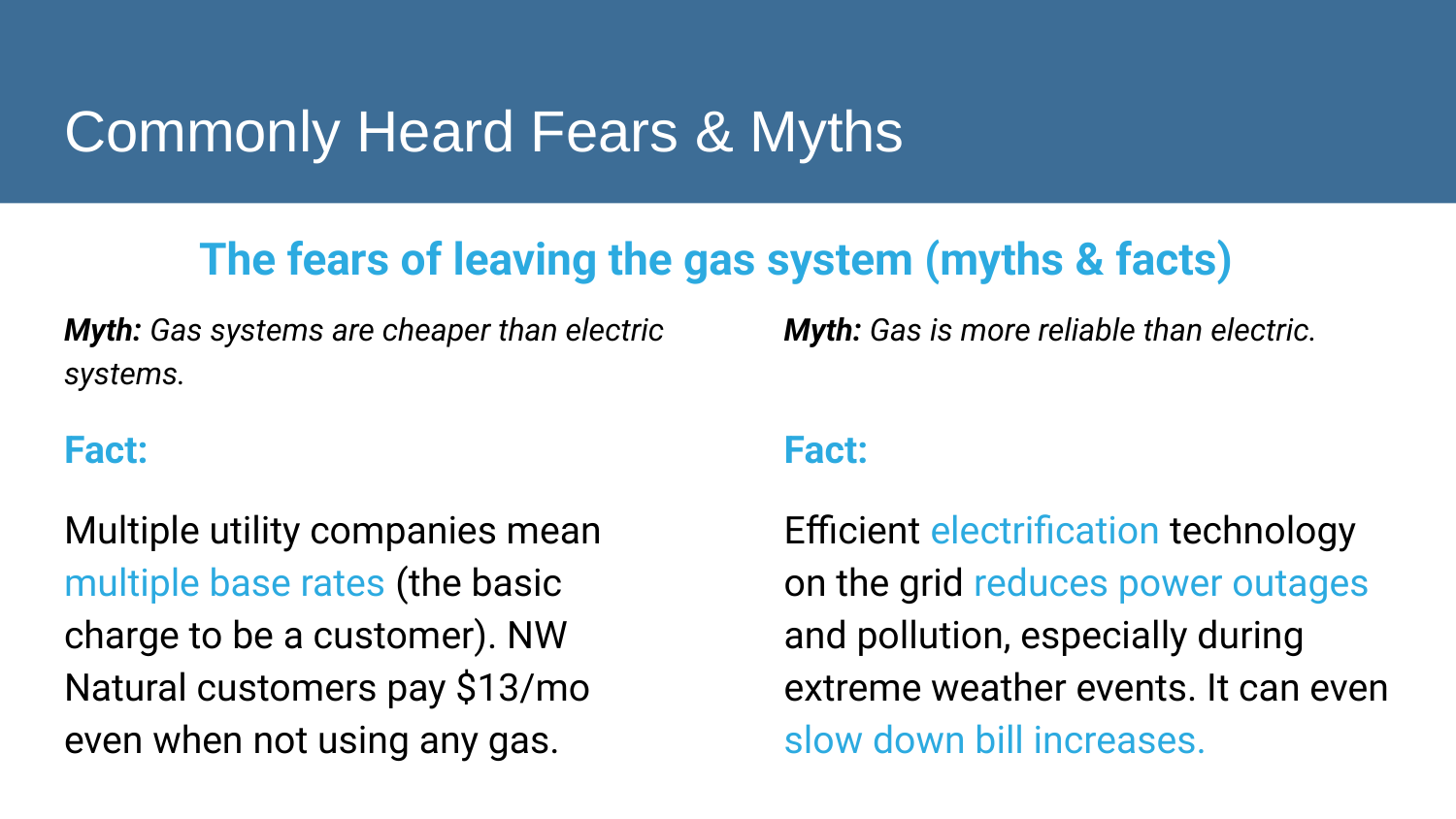

# Commonly Heard Fears & Myths
The fears of leaving the gas system (myths & facts)
Myth: Gas systems are cheaper than electric systems.
Fact:
Multiple utility companies mean multiple base rates (the basic charge to be a customer). NW Natural customers pay $13/mo even when not using any gas.
Myth: Gas is more reliable than electric.

Fact:
Efficient electrification technology on the grid reduces power outages and pollution, especially during extreme weather events. It can even slow down bill increases.